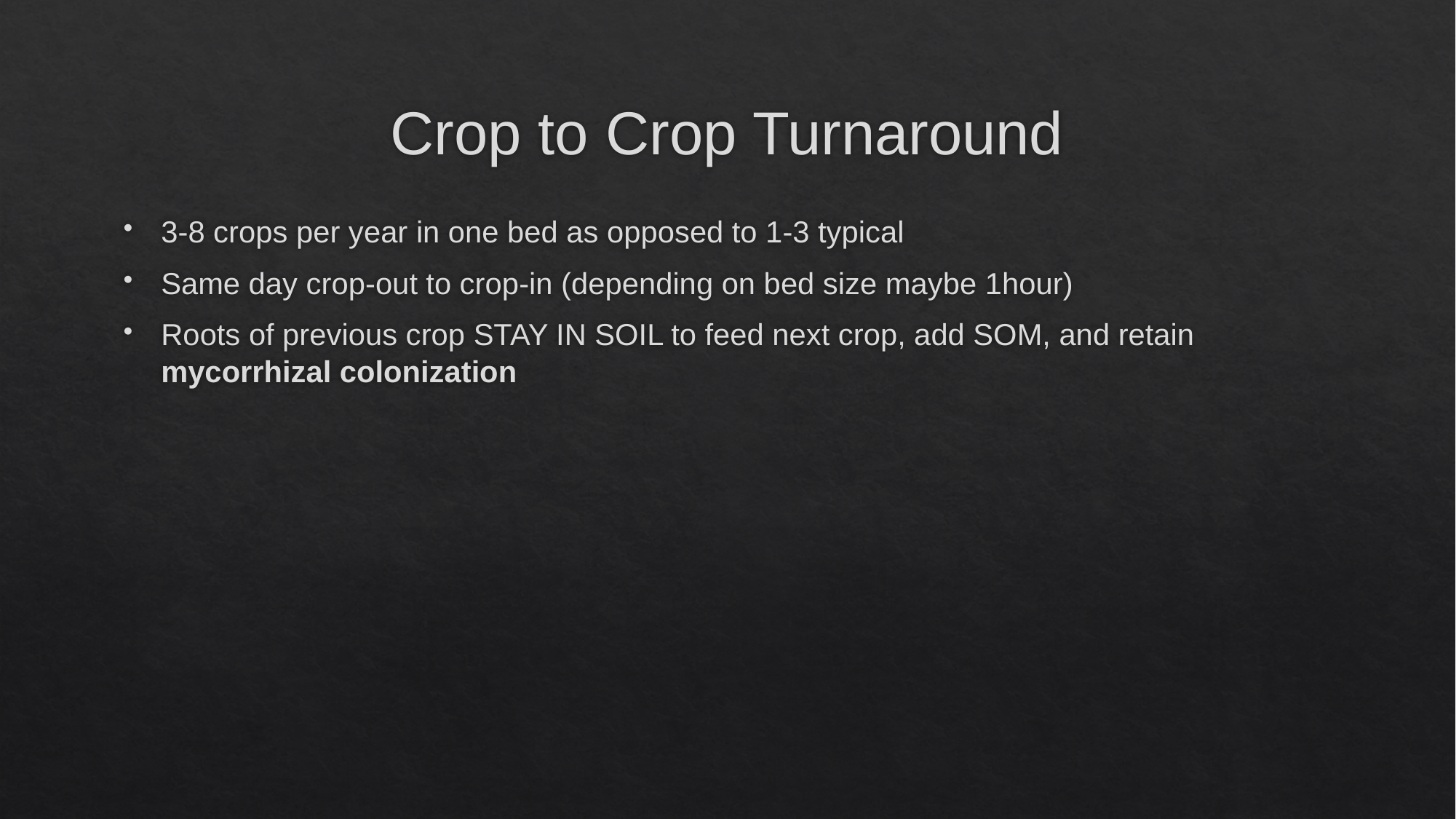

# Crop to Crop Turnaround
3-8 crops per year in one bed as opposed to 1-3 typical
Same day crop-out to crop-in (depending on bed size maybe 1hour)
Roots of previous crop STAY IN SOIL to feed next crop, add SOM, and retain mycorrhizal colonization